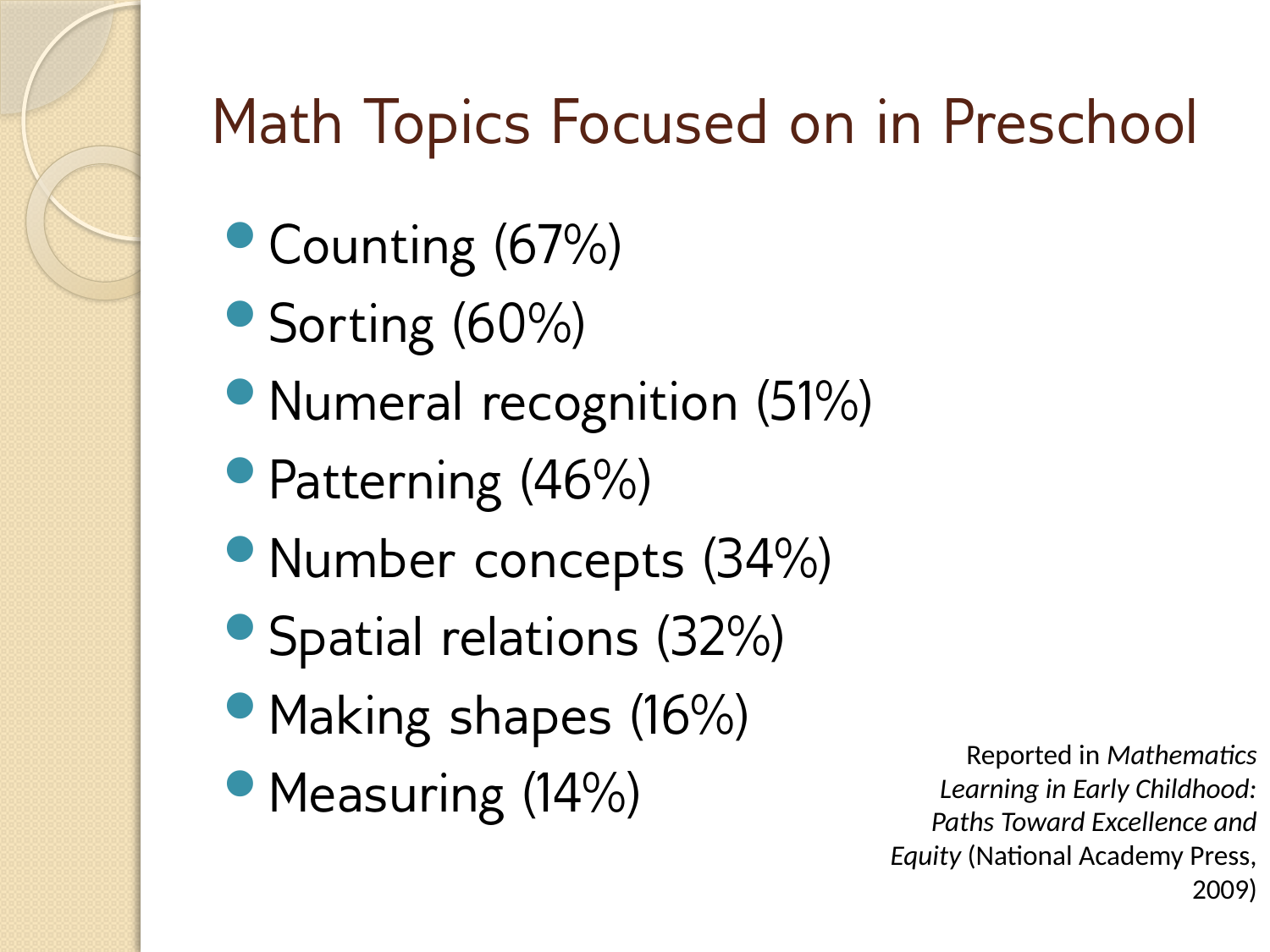

# Math Topics Focused on in Preschool
Counting (67%)
Sorting (60%)
Numeral recognition (51%)
Patterning (46%)
Number concepts (34%)
Spatial relations (32%)
Making shapes (16%)
Measuring (14%)
Reported in Mathematics Learning in Early Childhood: Paths Toward Excellence and Equity (National Academy Press, 2009)